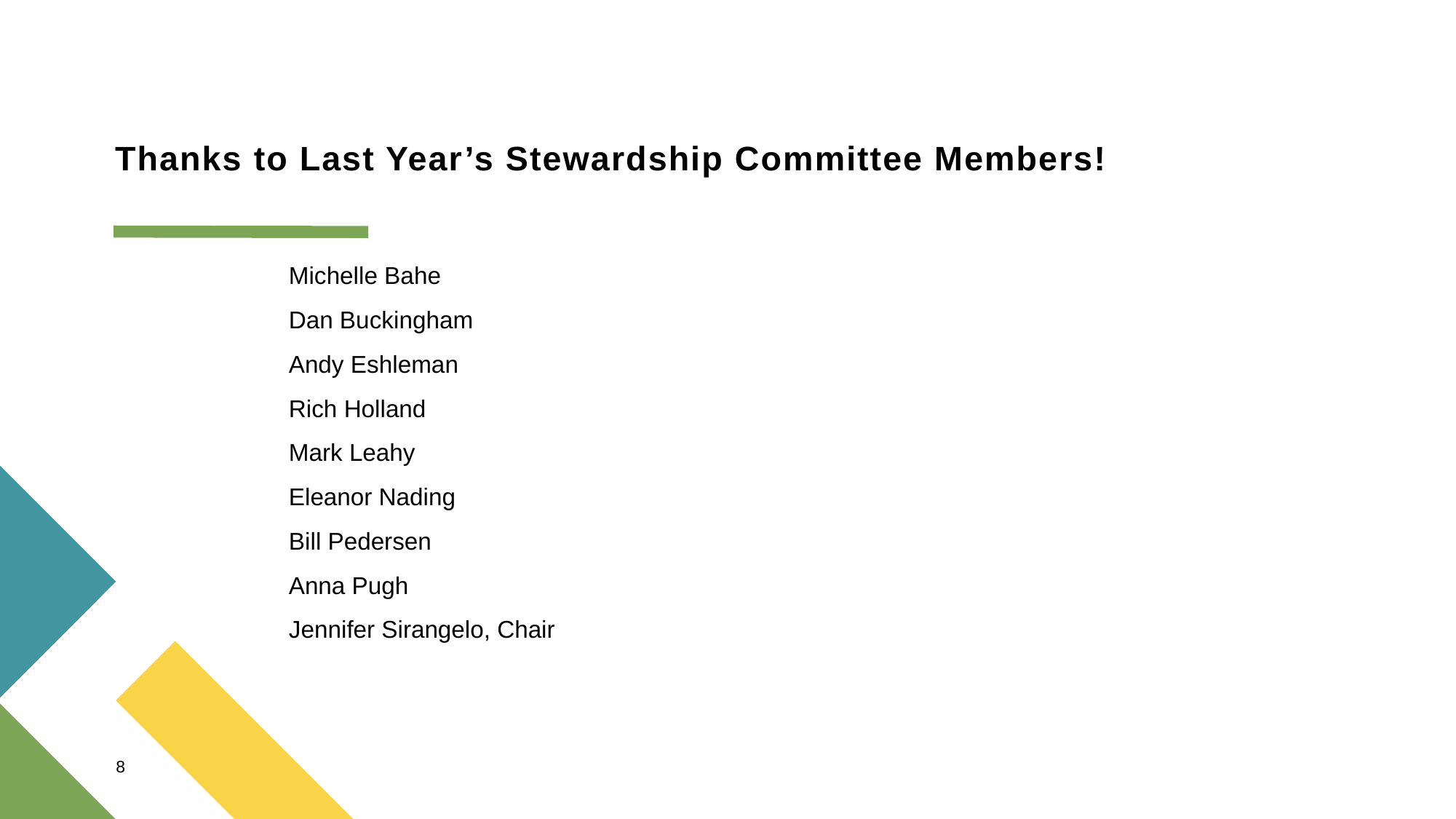

# Thanks to Last Year’s Stewardship Committee Members!
Michelle Bahe
Dan Buckingham
Andy Eshleman
Rich Holland
Mark Leahy
Eleanor Nading
Bill Pedersen
Anna Pugh
Jennifer Sirangelo, Chair

8